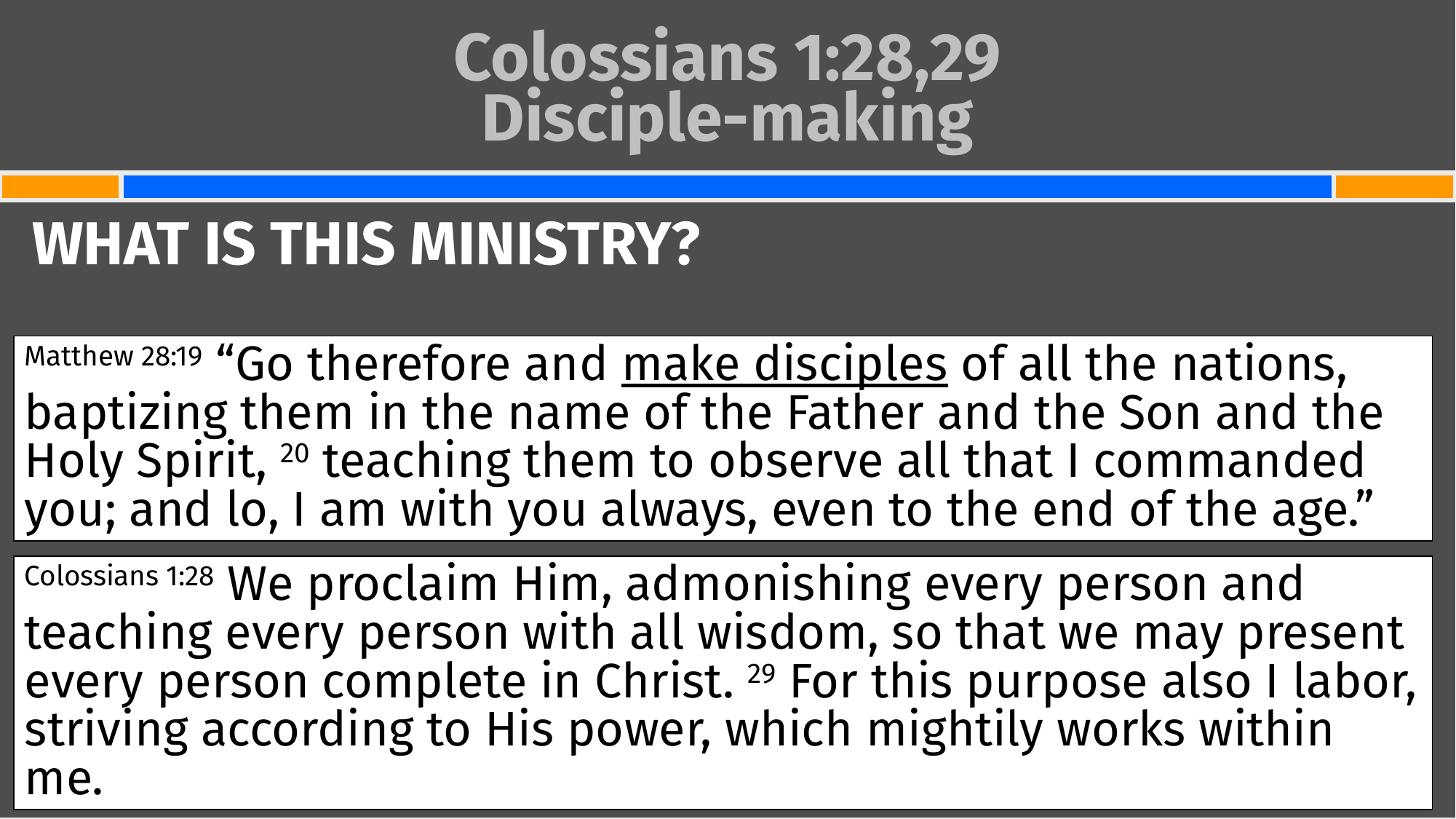

# Colossians 1:28,29 Disciple-making

WHAT IS THIS MINISTRY?
Matthew 28:19 “Go therefore and make disciples of all the nations, baptizing them in the name of the Father and the Son and the Holy Spirit, 20 teaching them to observe all that I commanded you; and lo, I am with you always, even to the end of the age.”
Colossians 1:28 We proclaim Him, admonishing every person and teaching every person with all wisdom, so that we may present every person complete in Christ. 29 For this purpose also I labor, striving according to His power, which mightily works within me.